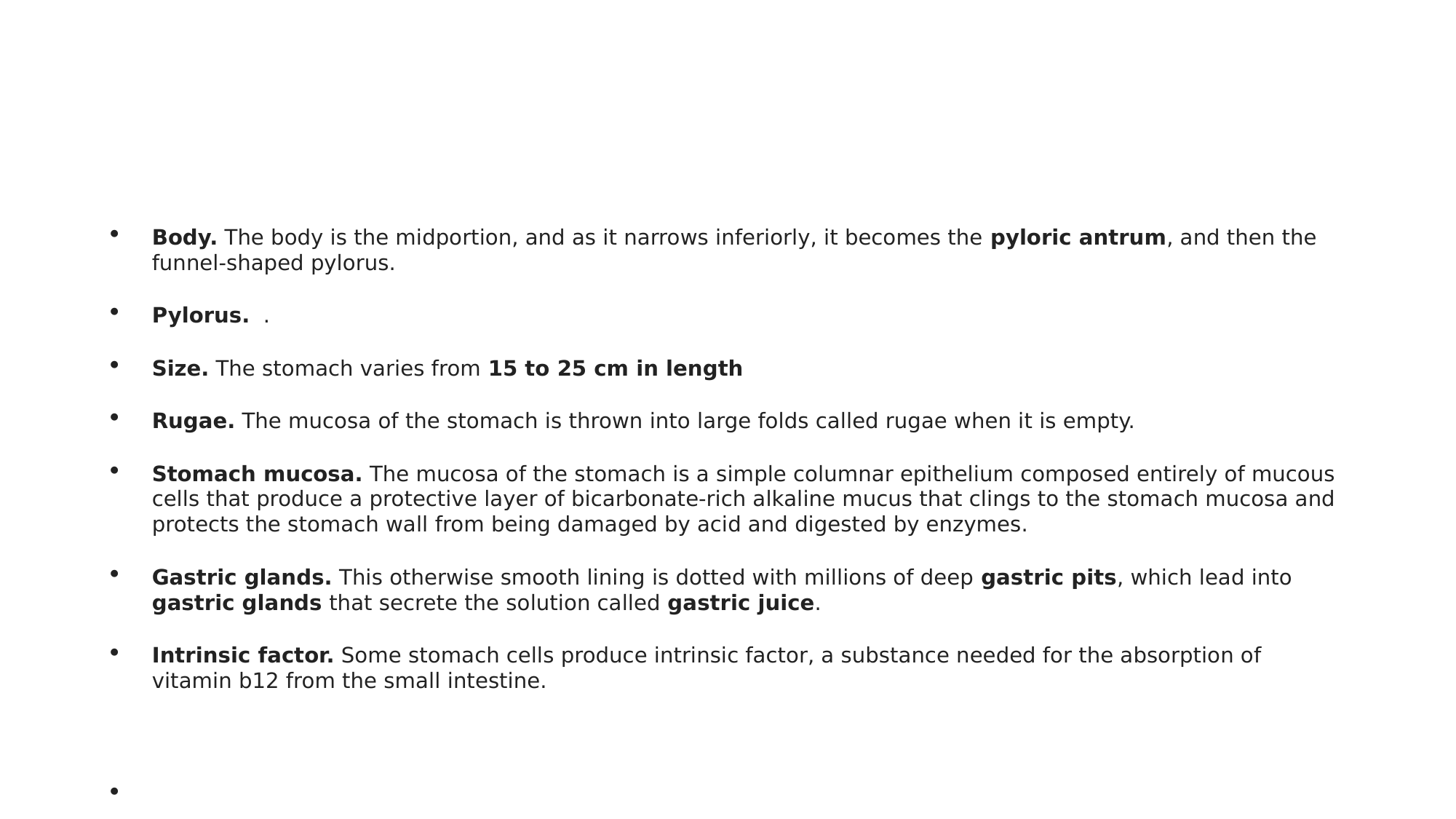

#
Body. The body is the midportion, and as it narrows inferiorly, it becomes the pyloric antrum, and then the funnel-shaped pylorus.
Pylorus.  .
Size. The stomach varies from 15 to 25 cm in length
Rugae. The mucosa of the stomach is thrown into large folds called rugae when it is empty.
Stomach mucosa. The mucosa of the stomach is a simple columnar epithelium composed entirely of mucous cells that produce a protective layer of bicarbonate-rich alkaline mucus that clings to the stomach mucosa and protects the stomach wall from being damaged by acid and digested by enzymes.
Gastric glands. This otherwise smooth lining is dotted with millions of deep gastric pits, which lead into gastric glands that secrete the solution called gastric juice.
Intrinsic factor. Some stomach cells produce intrinsic factor, a substance needed for the absorption of vitamin b12 from the small intestine.